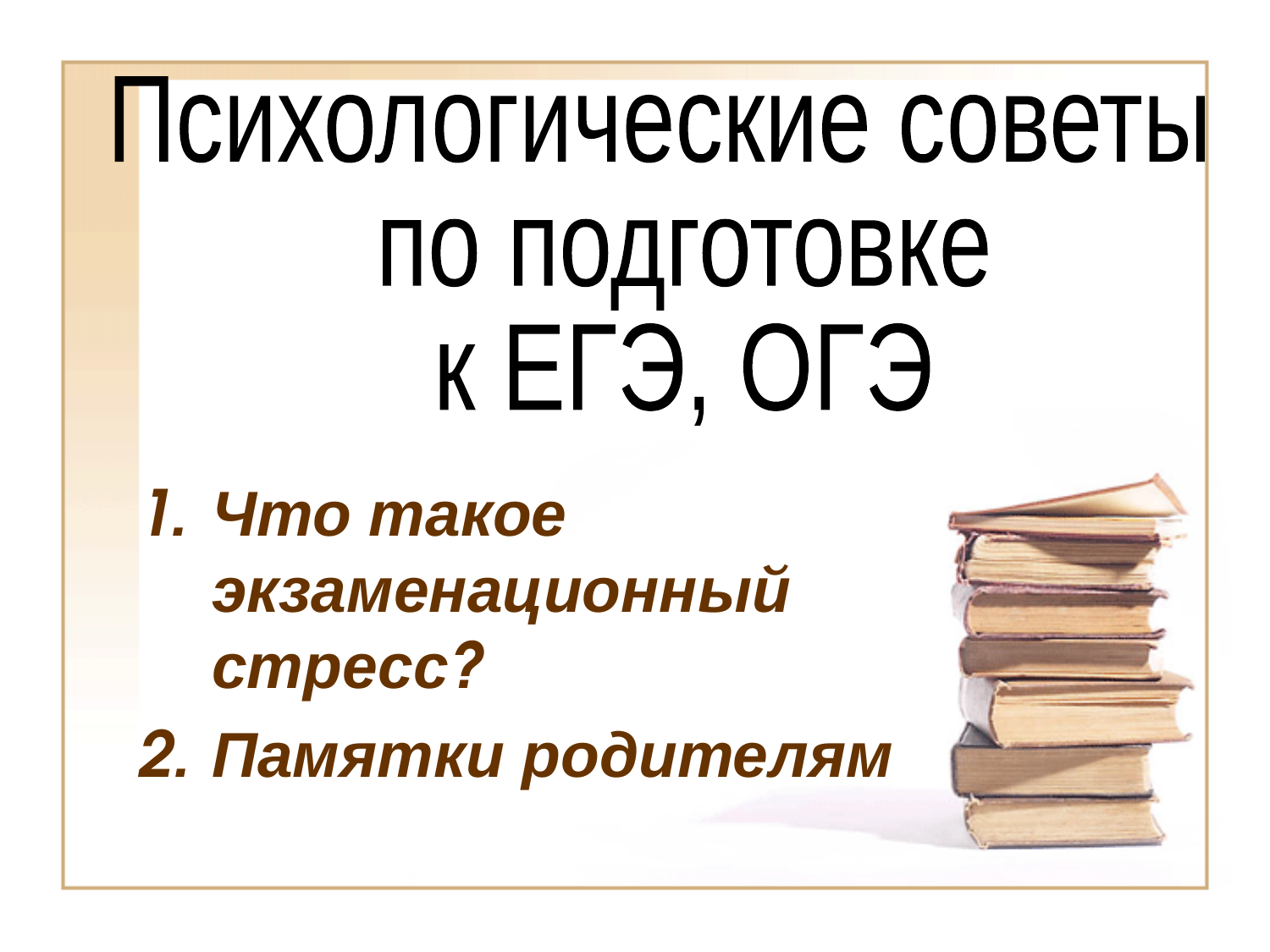

Психологические советы
 по подготовке
 к ЕГЭ, ОГЭ
Что такое экзаменационный стресс?
Памятки родителям